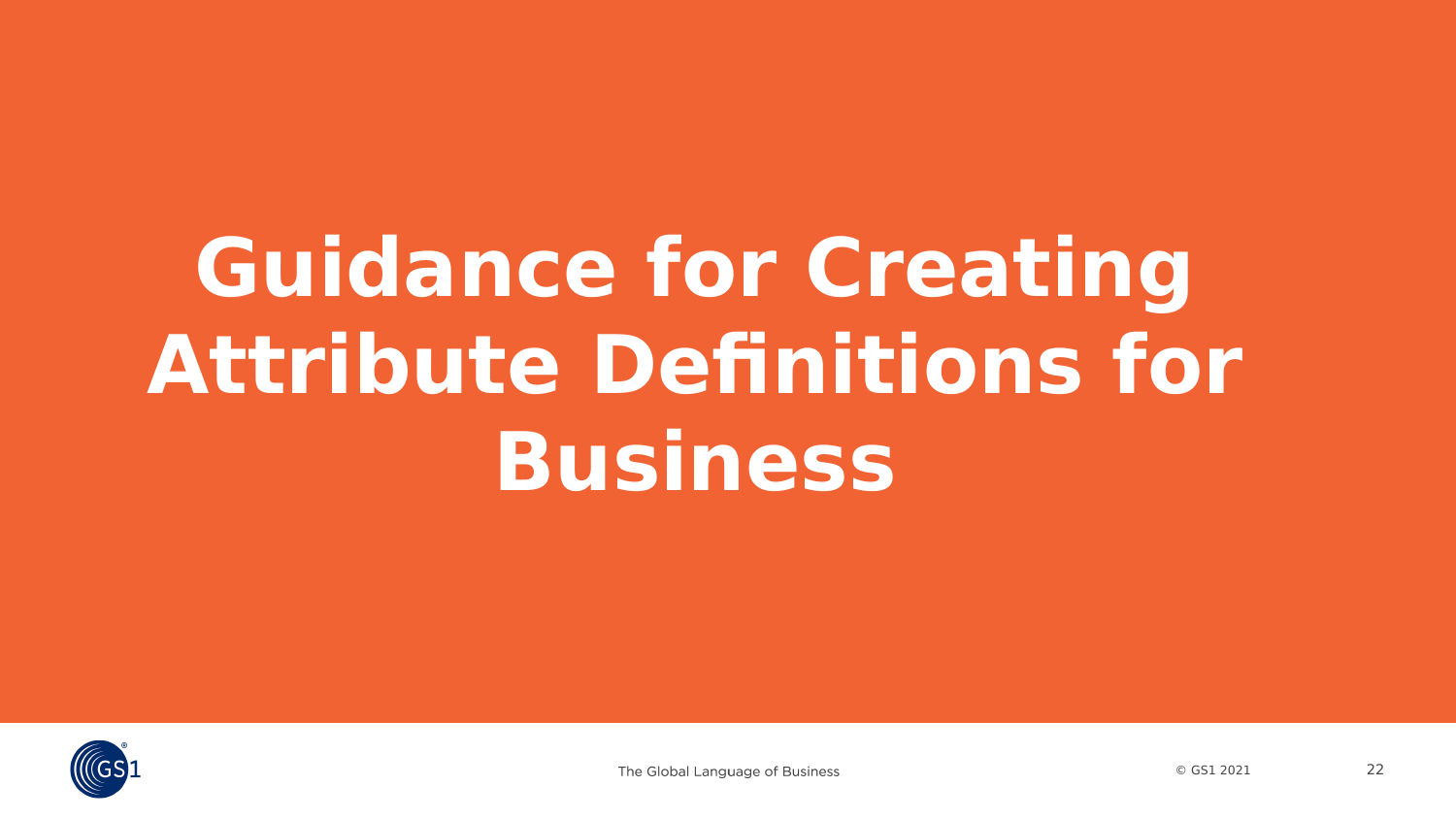

Guidance for Creating Attribute Definitions for Business
22